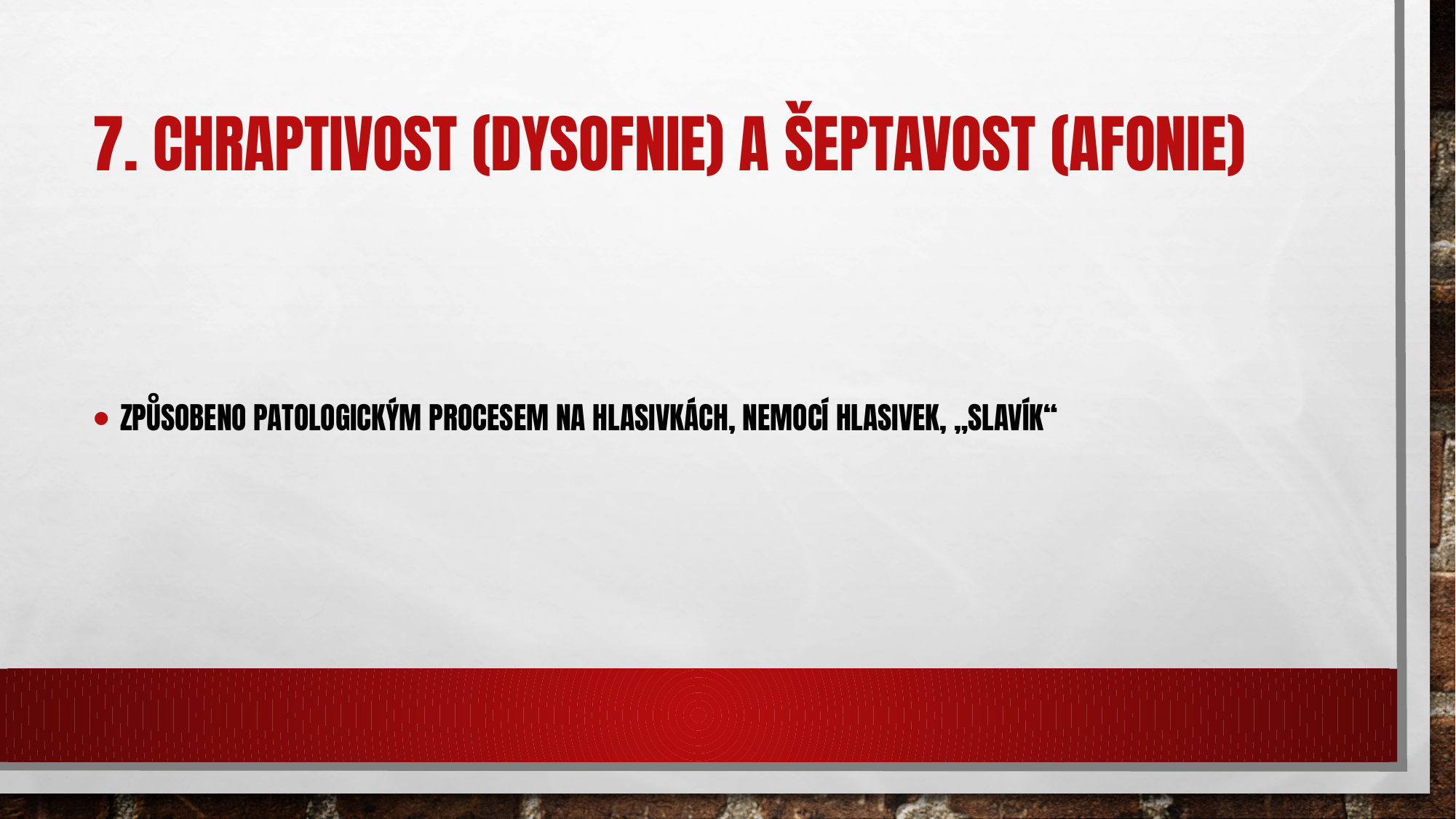

# 7. chraptivost (dysofnie) a šeptavost (afonie)
Způsobeno patologickým procesem na hlasivkách, nemocí hlasivek, „slavík“